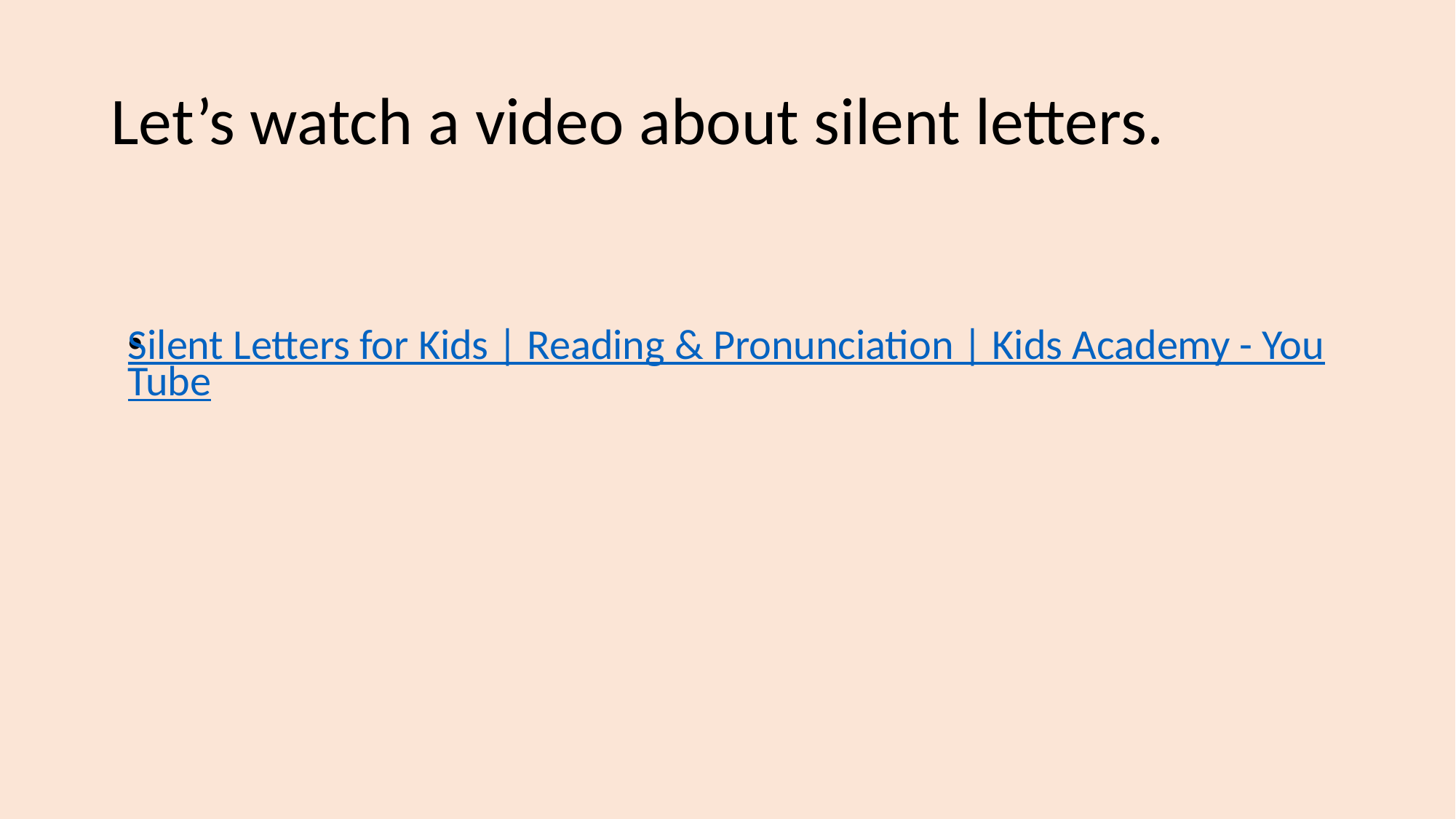

# Let’s watch a video about silent letters.
Silent Letters for Kids | Reading & Pronunciation | Kids Academy - YouTube